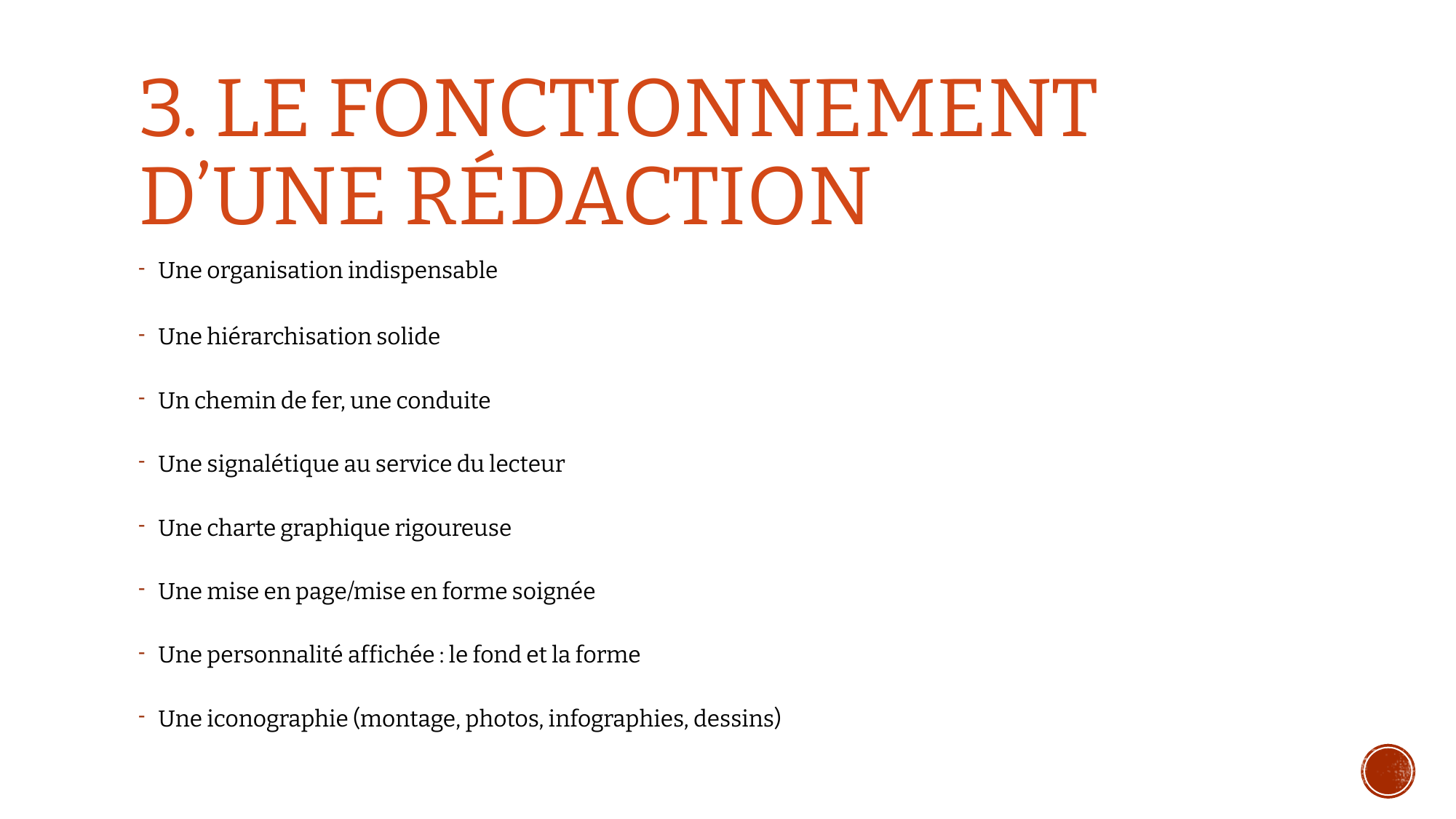

# 3. Le fonctionnement d’une rédaction
Une organisation indispensable
Une hiérarchisation solide
Un chemin de fer, une conduite
Une signalétique au service du lecteur
Une charte graphique rigoureuse
Une mise en page/mise en forme soignée
Une personnalité affichée : le fond et la forme
Une iconographie (montage, photos, infographies, dessins)